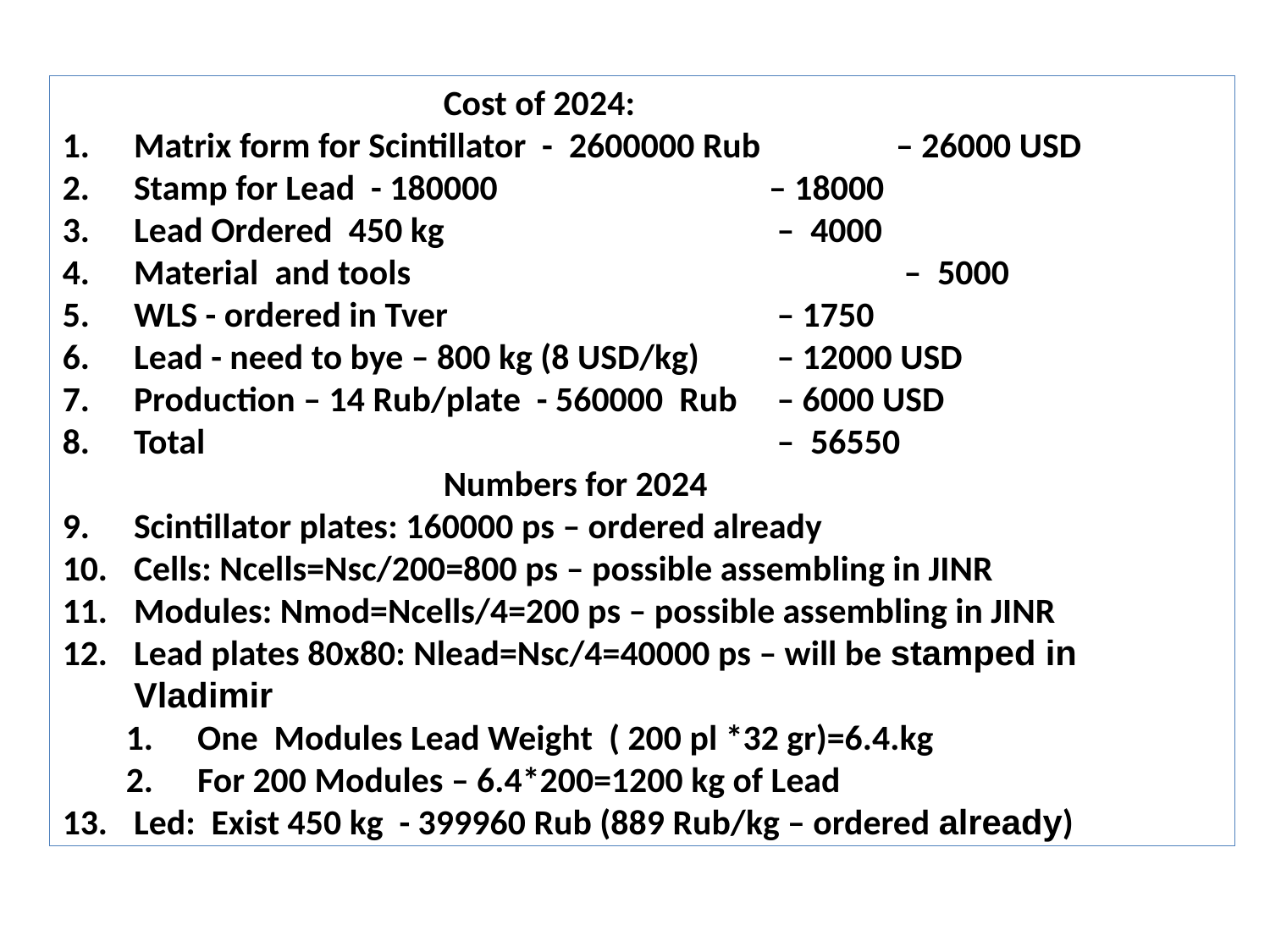

Cost of 2024:
Matrix form for Scintillator  -  2600000 Rub 	– 26000 USD
Stamp for Lead  - 180000	 		– 18000
Lead Ordered  450 kg			 –  4000
Material  and tools				 –  5000
WLS - ordered in Tver 			 – 1750
Lead - need to bye – 800 kg (8 USD/kg)	 – 12000 USD
Production – 14 Rub/plate  - 560000  Rub 	 – 6000 USD
Total 					 –  56550
			Numbers for 2024
Scintillator plates: 160000 ps – ordered already
Cells: Ncells=Nsc/200=800 ps – possible assembling in JINR
Modules: Nmod=Ncells/4=200 ps – possible assembling in JINR
Lead plates 80x80: Nlead=Nsc/4=40000 ps – will be stamped in Vladimir
One  Modules Lead Weight  ( 200 pl *32 gr)=6.4.kg
For 200 Modules – 6.4*200=1200 kg of Lead
Led:  Exist 450 kg  - 399960 Rub (889 Rub/kg – ordered already)